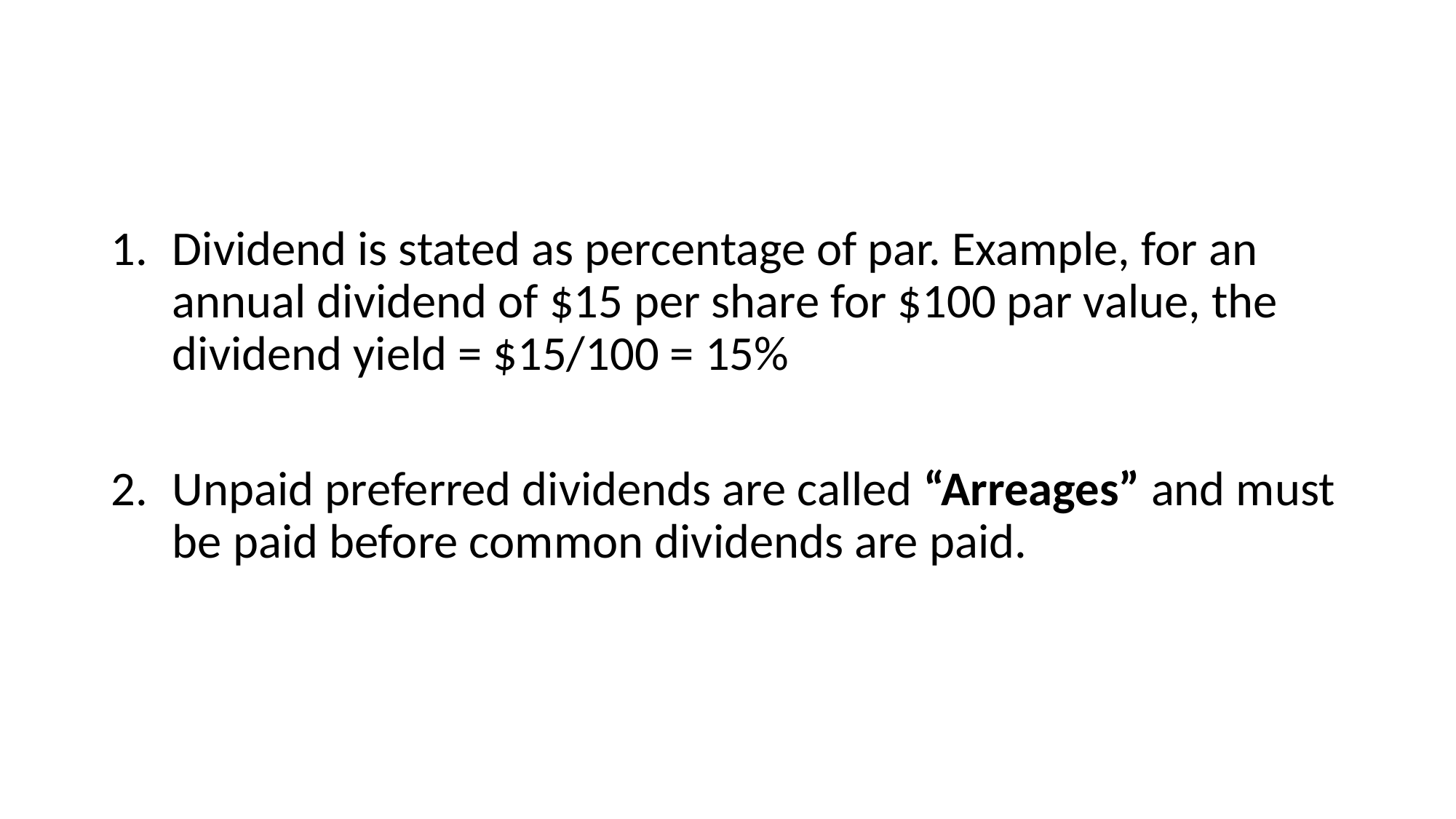

#
Dividend is stated as percentage of par. Example, for an annual dividend of $15 per share for $100 par value, the dividend yield = $15/100 = 15%

Unpaid preferred dividends are called “Arreages” and must be paid before common dividends are paid.